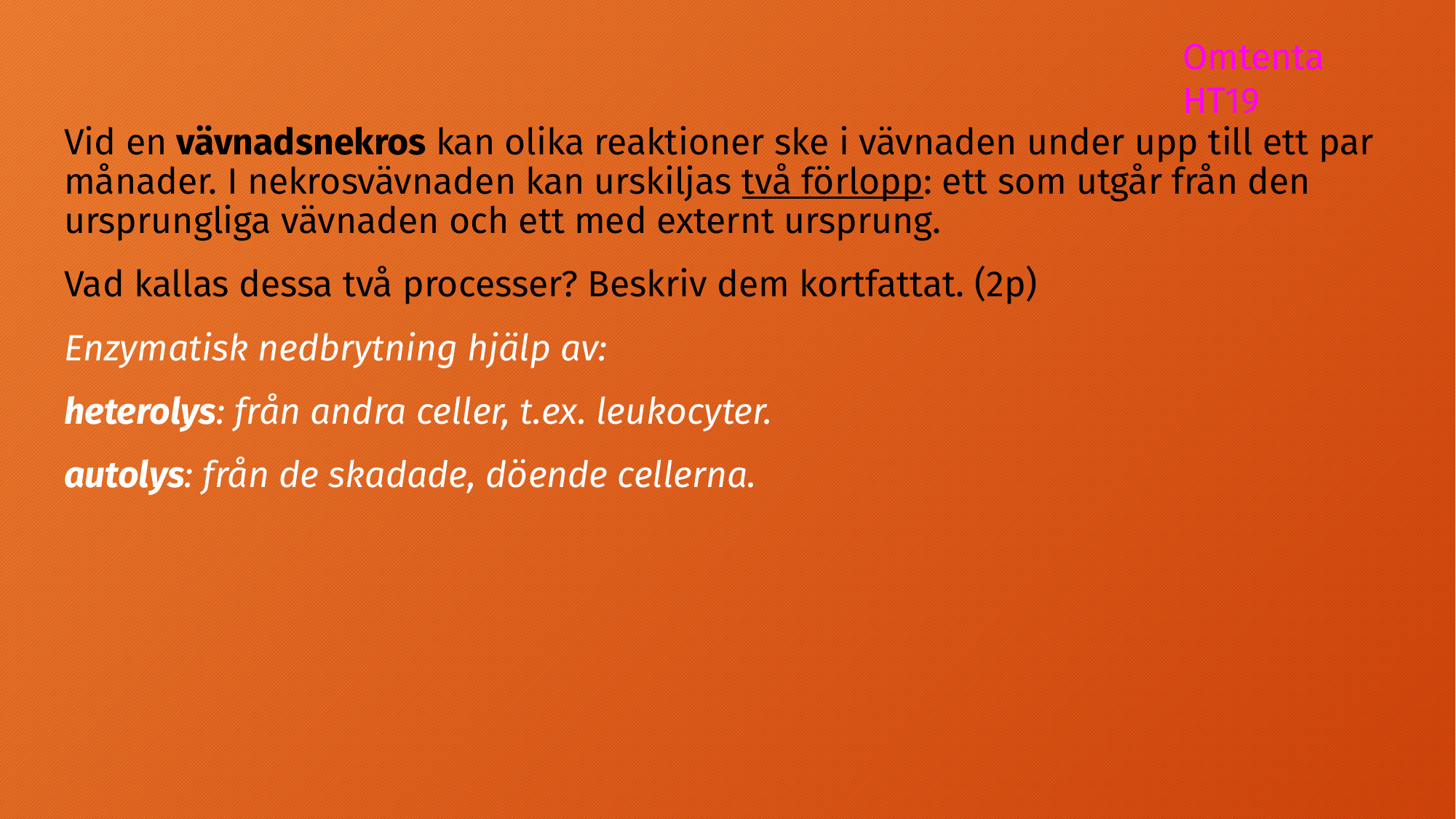

Omtenta HT19
Vid en vävnadsnekros kan olika reaktioner ske i vävnaden under upp till ett par månader. I nekrosvävnaden kan urskiljas två förlopp: ett som utgår från den ursprungliga vävnaden och ett med externt ursprung.
Vad kallas dessa två processer? Beskriv dem kortfattat. (2p)
Enzymatisk nedbrytning hjälp av:
heterolys: från andra celler, t.ex. leukocyter.
autolys: från de skadade, döende cellerna.